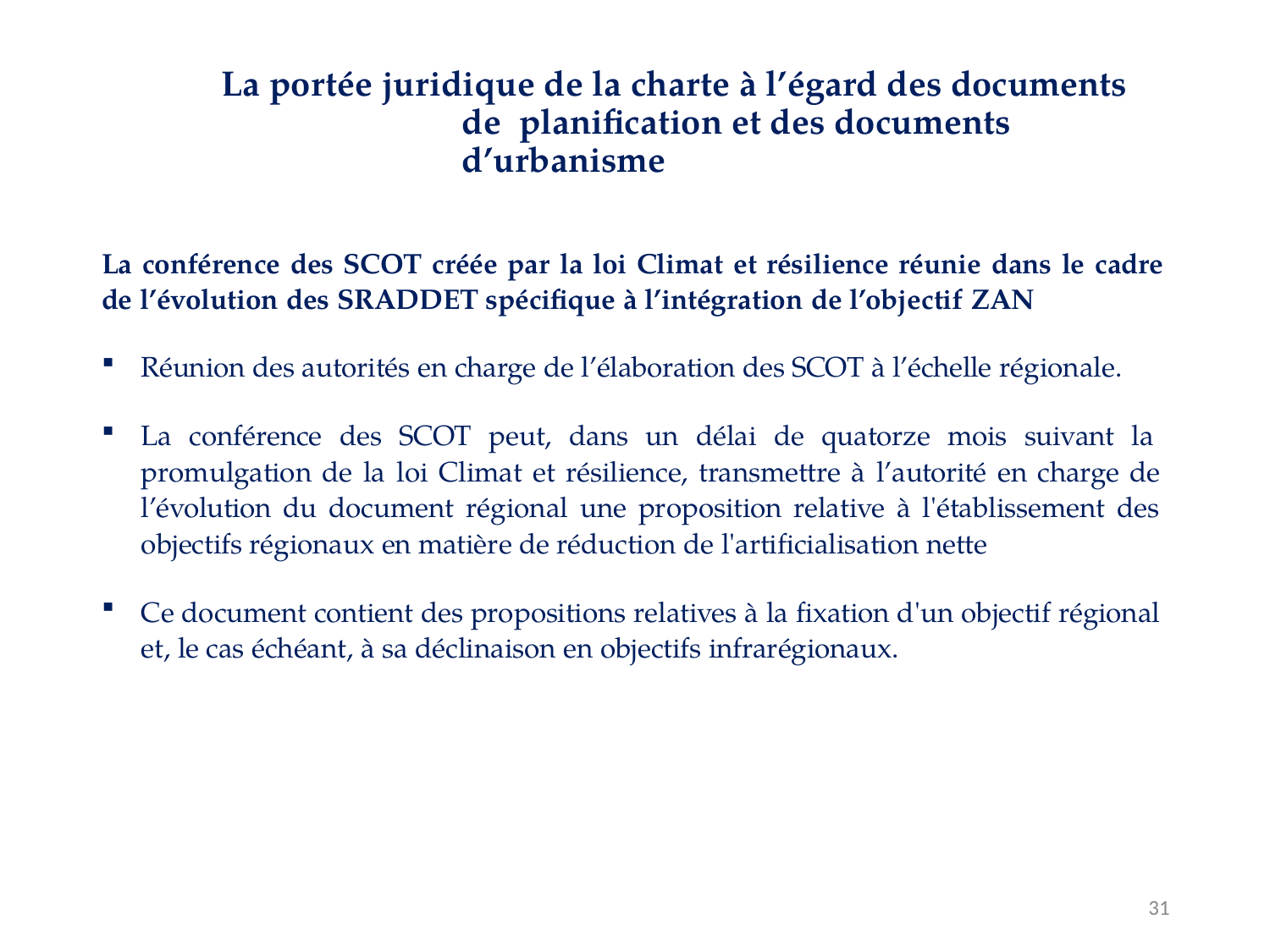

# La portée juridique de la charte à l’égard des documents de  planification et des documents d’urbanisme
La conférence des SCOT créée par la loi Climat et résilience réunie dans le cadre  de l’évolution des SRADDET spécifique à l’intégration de l’objectif ZAN

Réunion des autorités en charge de l’élaboration des SCOT à l’échelle régionale.

La conférence des SCOT peut, dans un délai de quatorze mois suivant la  promulgation de la loi Climat et résilience, transmettre à l’autorité en charge de  l’évolution du document régional une proposition relative à l'établissement des  objectifs régionaux en matière de réduction de l'artificialisation nette

Ce document contient des propositions relatives à la fixation d'un objectif régional
et, le cas échéant, à sa déclinaison en objectifs infrarégionaux.
31